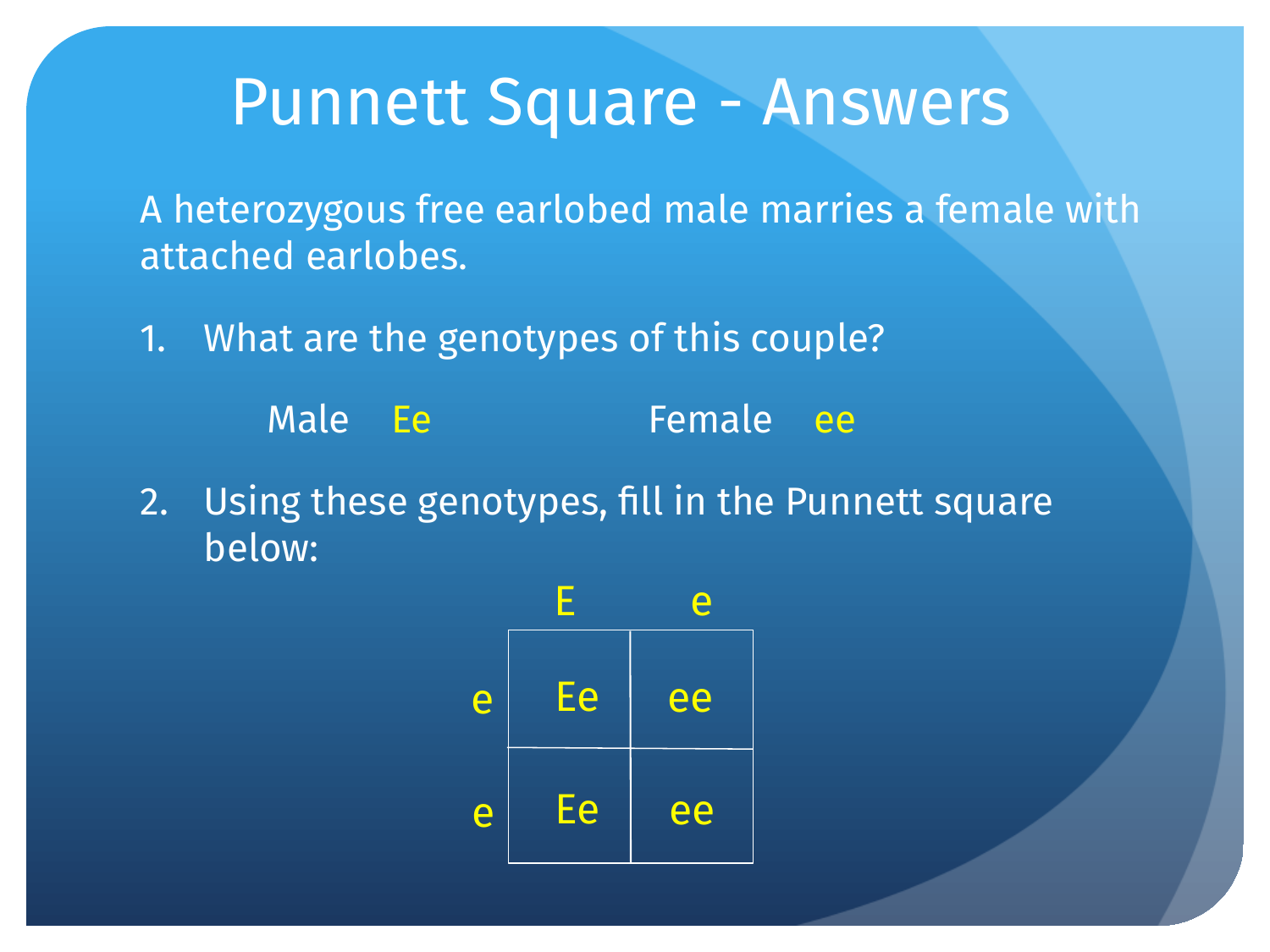

# Punnett Square - Answers
A heterozygous free earlobed male marries a female with attached earlobes.
What are the genotypes of this couple?
	Male    Ee		Female    ee
Using these genotypes, fill in the Punnett square below:
E
e

Ee
ee
e
Ee
ee
e